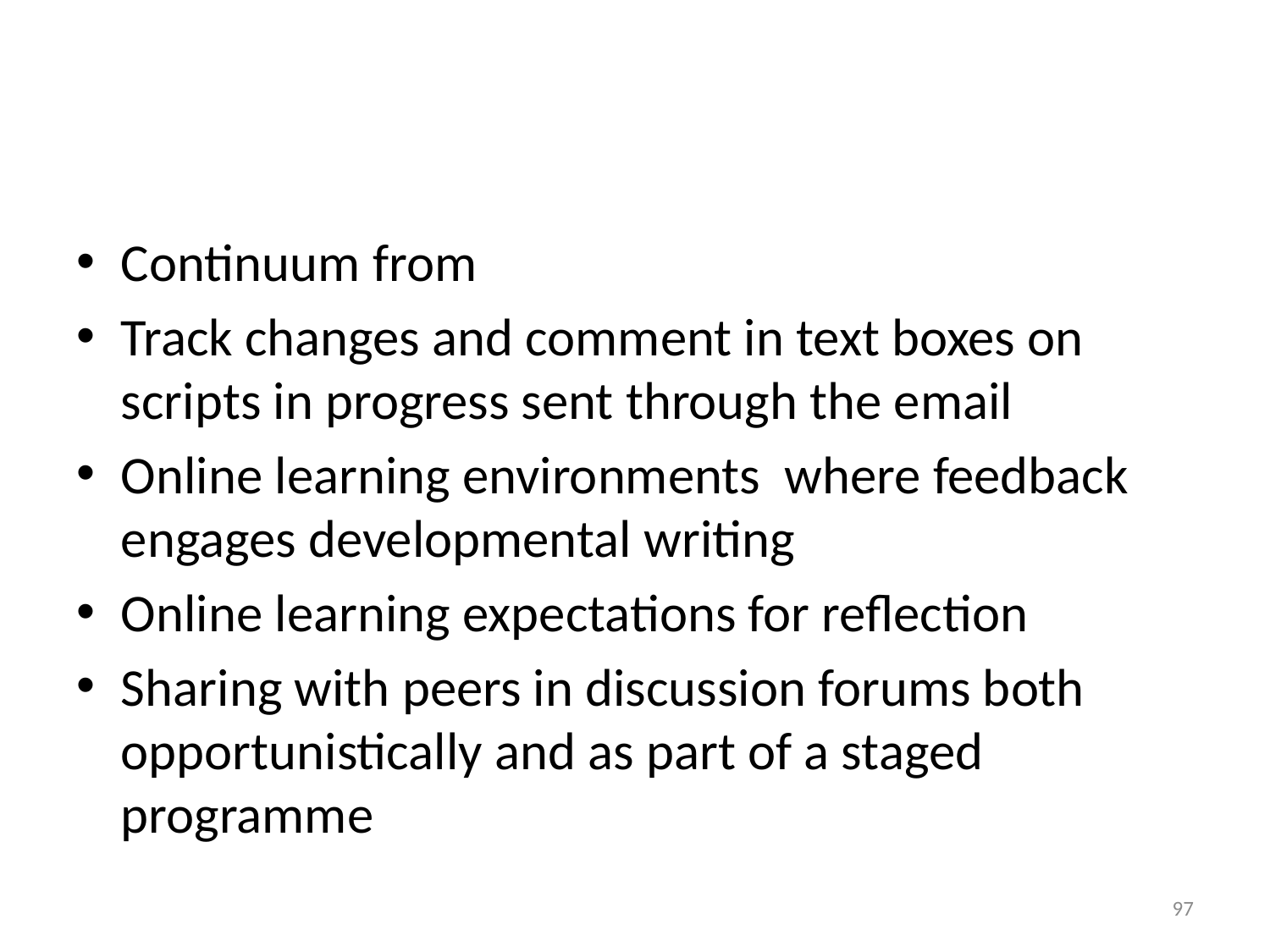

#
Continuum from
Track changes and comment in text boxes on scripts in progress sent through the email
Online learning environments  where feedback engages developmental writing
Online learning expectations for reflection
Sharing with peers in discussion forums both opportunistically and as part of a staged programme
97